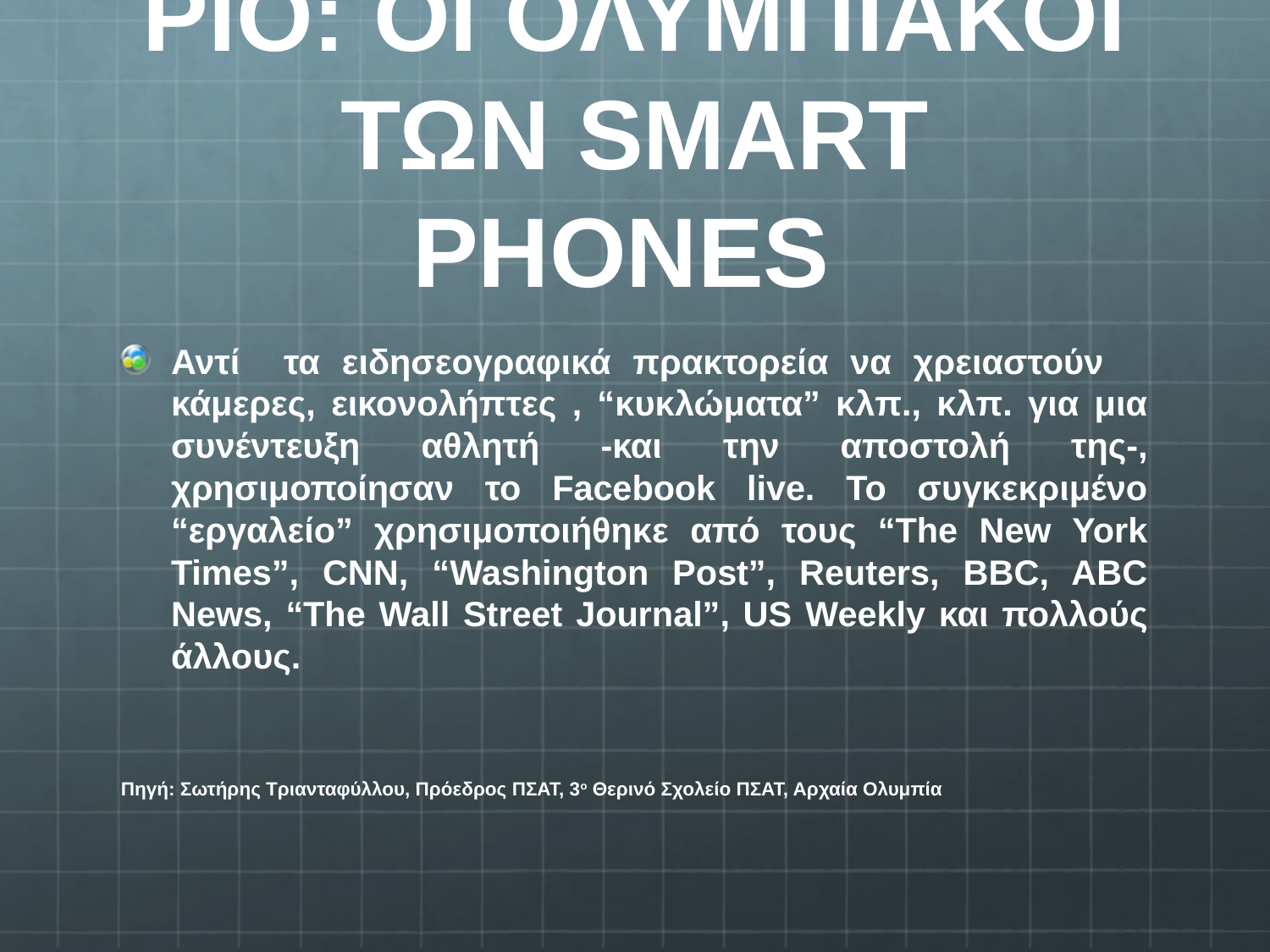

# ΡΙΟ: ΟΙ ΟΛΥΜΠΙΑΚΟΙ ΤΩΝ SMART PHONES

Αντί  τα ειδησεογραφικά πρακτορεία να χρειαστούν   κάμερες, εικονολήπτες , “κυκλώματα” κλπ., κλπ. για μια συνέντευξη αθλητή -και την αποστολή της-, χρησιμοποίησαν το Facebook live. Το συγκεκριμένο “εργαλείο” χρησιμοποιήθηκε από τους “The New York Times”, CNN, “Washington Post”, Reuters, BBC, ABC News, “The Wall Street Journal”, US Weekly και πολλούς άλλους.

Πηγή: Σωτήρης Τριανταφύλλου, Πρόεδρος ΠΣΑΤ, 3ο Θερινό Σχολείο ΠΣΑΤ, Αρχαία Ολυμπία